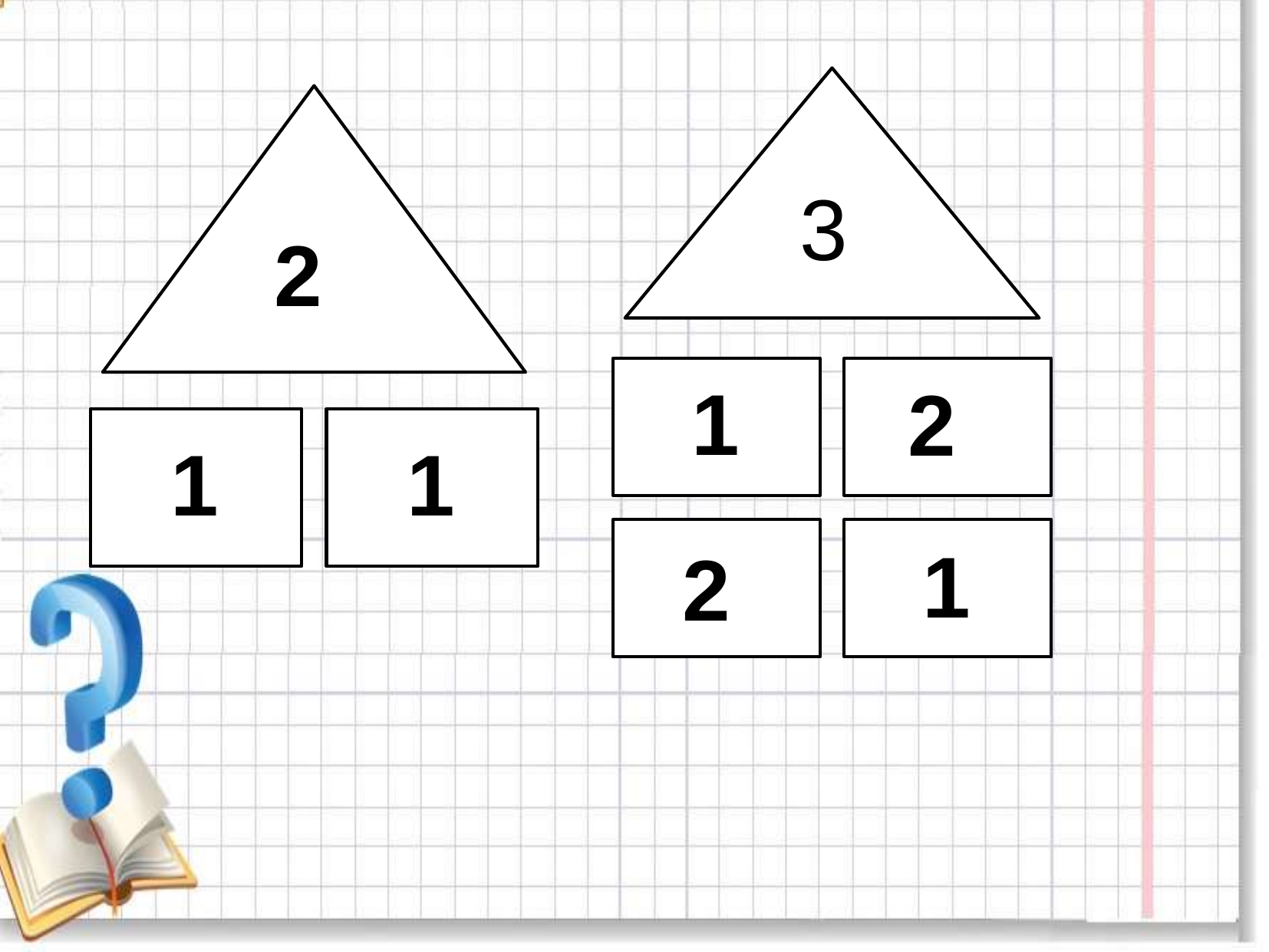

3

2
1
2
1
1
1
2